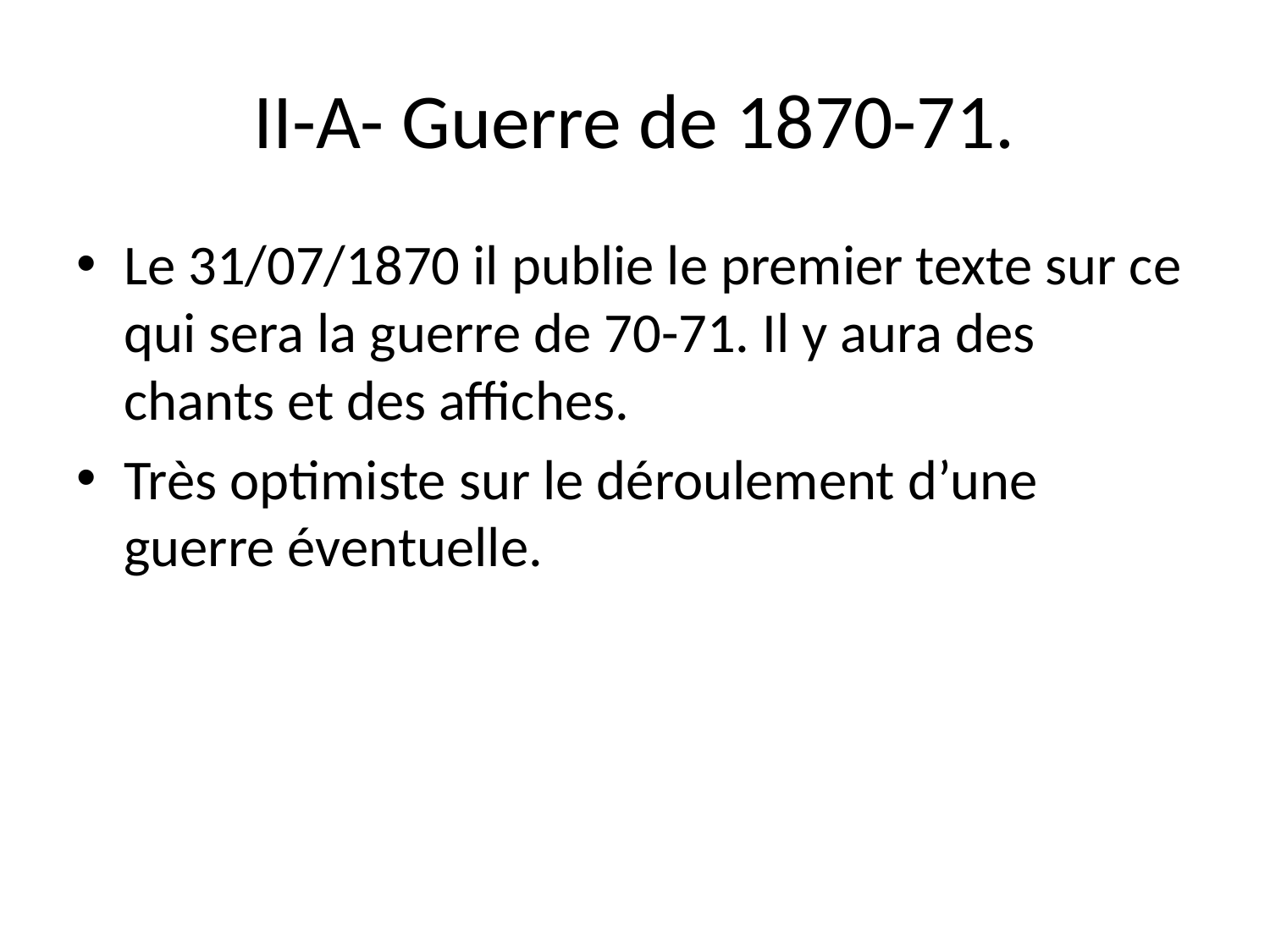

# II-A- Guerre de 1870-71.
Le 31/07/1870 il publie le premier texte sur ce qui sera la guerre de 70-71. Il y aura des chants et des affiches.
Très optimiste sur le déroulement d’une guerre éventuelle.